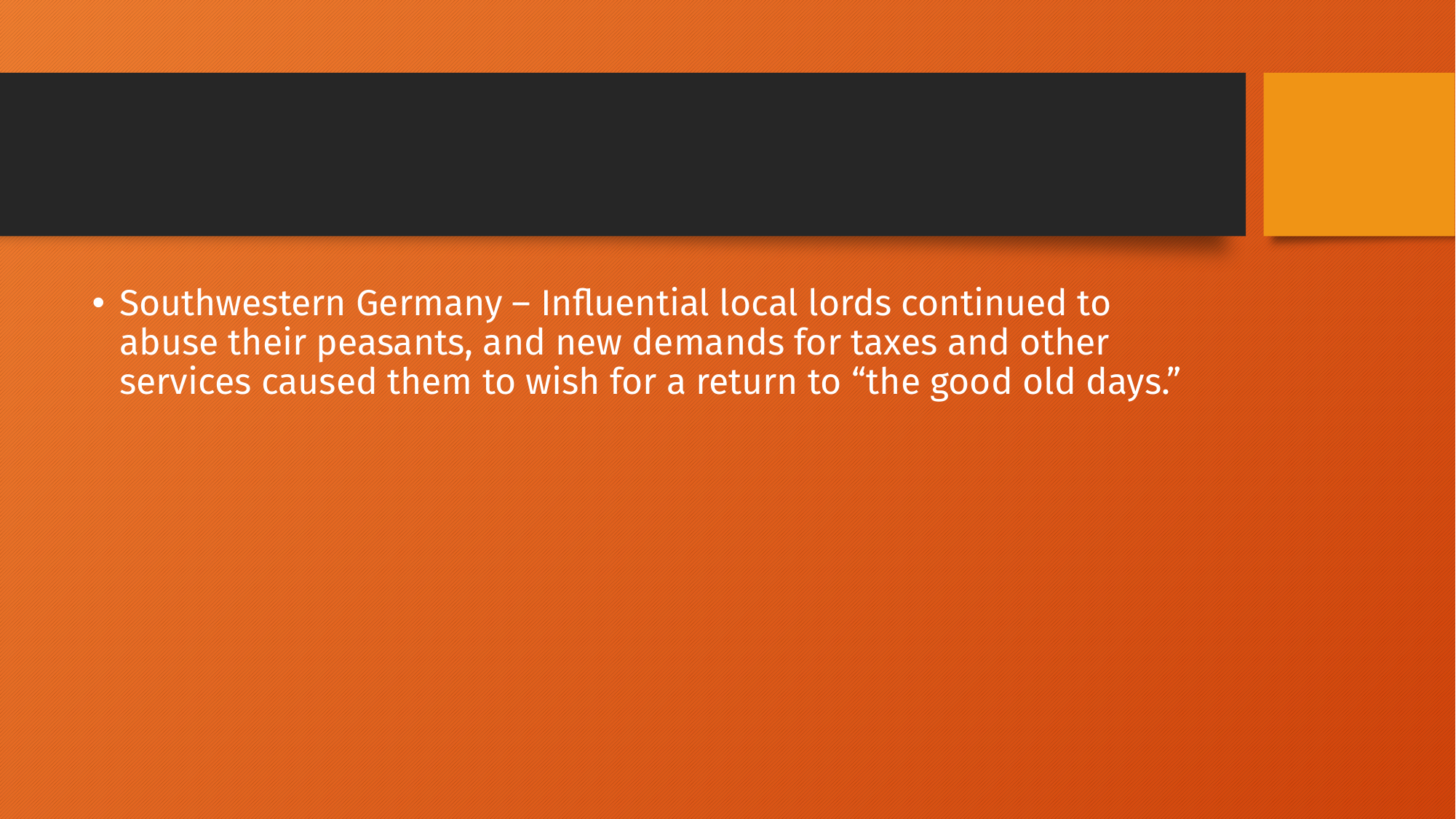

#
Southwestern Germany – Influential local lords continued to abuse their peasants, and new demands for taxes and other services caused them to wish for a return to “the good old days.”